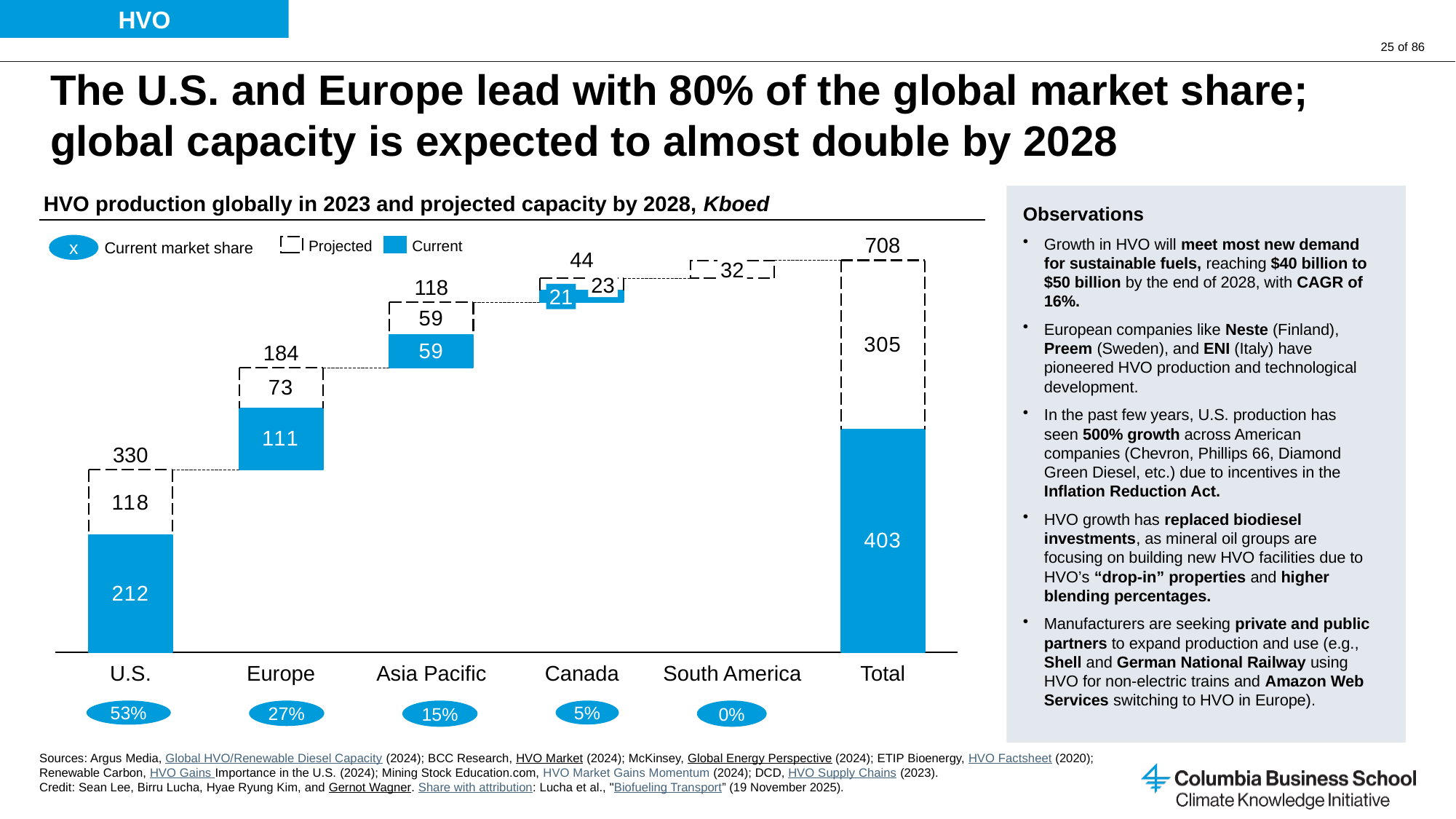

HVO
# The U.S. and Europe lead with 80% of the global market share; global capacity is expected to almost double by 2028
HVO production globally in 2023 and projected capacity by 2028, Kboed
Observations
Growth in HVO will meet most new demand for sustainable fuels, reaching $40 billion to $50 billion by the end of 2028, with CAGR of 16%.
European companies like Neste (Finland), Preem (Sweden), and ENI (Italy) have pioneered HVO production and technological development.
In the past few years, U.S. production has seen 500% growth across American companies (Chevron, Phillips 66, Diamond Green Diesel, etc.) due to incentives in the Inflation Reduction Act.
HVO growth has replaced biodiesel investments, as mineral oil groups are focusing on building new HVO facilities due to HVO’s “drop-in” properties and higher blending percentages.
Manufacturers are seeking private and public partners to expand production and use (e.g., Shell and German National Railway using HVO for non-electric trains and Amazon Web Services switching to HVO in Europe).

### Chart

| Category |  |  |  |
|---|---|---|---|
708
Current market share
x
Projected
Current

44
32

23
118
21
184
330
U.S.
Europe
Asia Pacific
Canada
South America
Total
53%
27%
15%
5%
0%
Sources: Argus Media, Global HVO/Renewable Diesel Capacity (2024); BCC Research, HVO Market (2024); McKinsey, Global Energy Perspective (2024); ETIP Bioenergy, HVO Factsheet (2020); Renewable Carbon, HVO Gains Importance in the U.S. (2024); Mining Stock Education.com, HVO Market Gains Momentum (2024); DCD, HVO Supply Chains (2023).
Credit: Sean Lee, Birru Lucha, Hyae Ryung Kim, and Gernot Wagner. Share with attribution: Lucha et al., "Biofueling Transport” (19 November 2025).